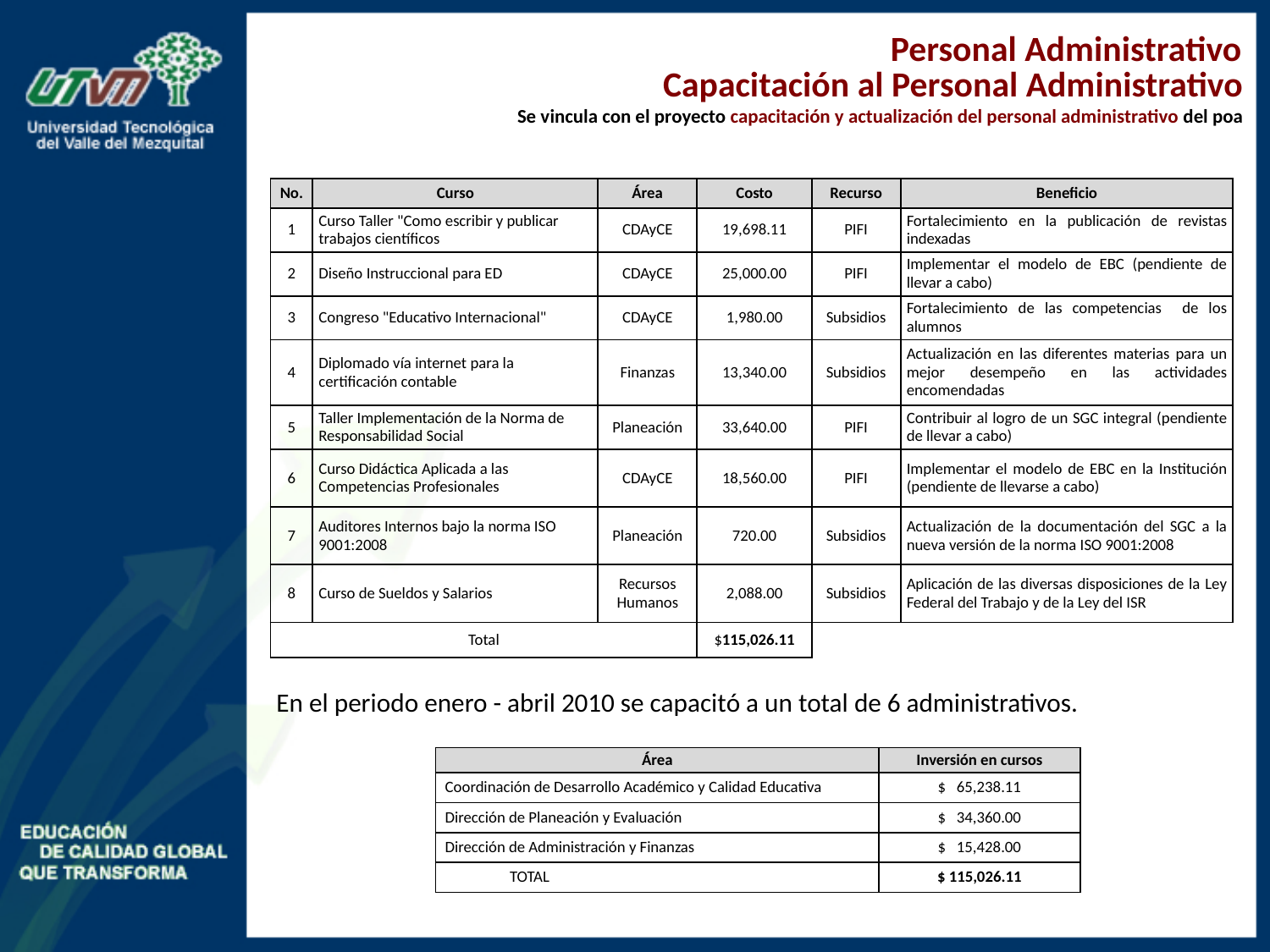

Personal Administrativo
Capacitación al Personal Administrativo
Se vincula con el proyecto capacitación y actualización del personal administrativo del poa
| No. | Curso | Área | Costo | Recurso | Beneficio |
| --- | --- | --- | --- | --- | --- |
| 1 | Curso Taller "Como escribir y publicar trabajos científicos | CDAyCE | 19,698.11 | PIFI | Fortalecimiento en la publicación de revistas indexadas |
| 2 | Diseño Instruccional para ED | CDAyCE | 25,000.00 | PIFI | Implementar el modelo de EBC (pendiente de llevar a cabo) |
| 3 | Congreso "Educativo Internacional" | CDAyCE | 1,980.00 | Subsidios | Fortalecimiento de las competencias de los alumnos |
| 4 | Diplomado vía internet para la certificación contable | Finanzas | 13,340.00 | Subsidios | Actualización en las diferentes materias para un mejor desempeño en las actividades encomendadas |
| 5 | Taller Implementación de la Norma de Responsabilidad Social | Planeación | 33,640.00 | PIFI | Contribuir al logro de un SGC integral (pendiente de llevar a cabo) |
| 6 | Curso Didáctica Aplicada a las Competencias Profesionales | CDAyCE | 18,560.00 | PIFI | Implementar el modelo de EBC en la Institución (pendiente de llevarse a cabo) |
| 7 | Auditores Internos bajo la norma ISO 9001:2008 | Planeación | 720.00 | Subsidios | Actualización de la documentación del SGC a la nueva versión de la norma ISO 9001:2008 |
| 8 | Curso de Sueldos y Salarios | Recursos Humanos | 2,088.00 | Subsidios | Aplicación de las diversas disposiciones de la Ley Federal del Trabajo y de la Ley del ISR |
| Total |  |  | $115,026.11 |  |  |
En el periodo enero - abril 2010 se capacitó a un total de 6 administrativos.
| Área | Inversión en cursos |
| --- | --- |
| Coordinación de Desarrollo Académico y Calidad Educativa | $ 65,238.11 |
| Dirección de Planeación y Evaluación | $ 34,360.00 |
| Dirección de Administración y Finanzas | $ 15,428.00 |
| TOTAL | $ 115,026.11 |